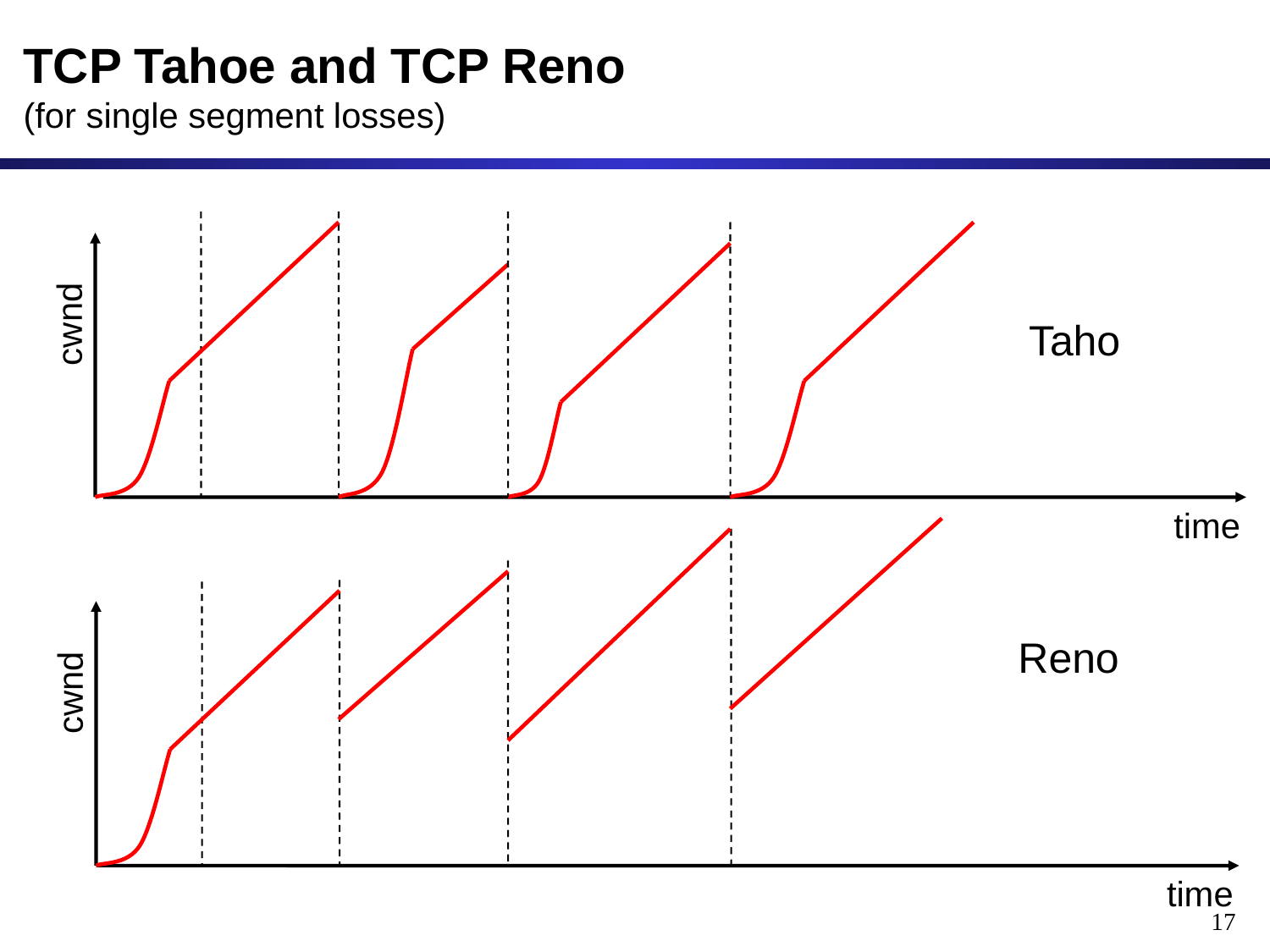

# TCP Tahoe and TCP Reno (for single segment losses)

cwnd
Taho

time

Reno
cwnd

time
17